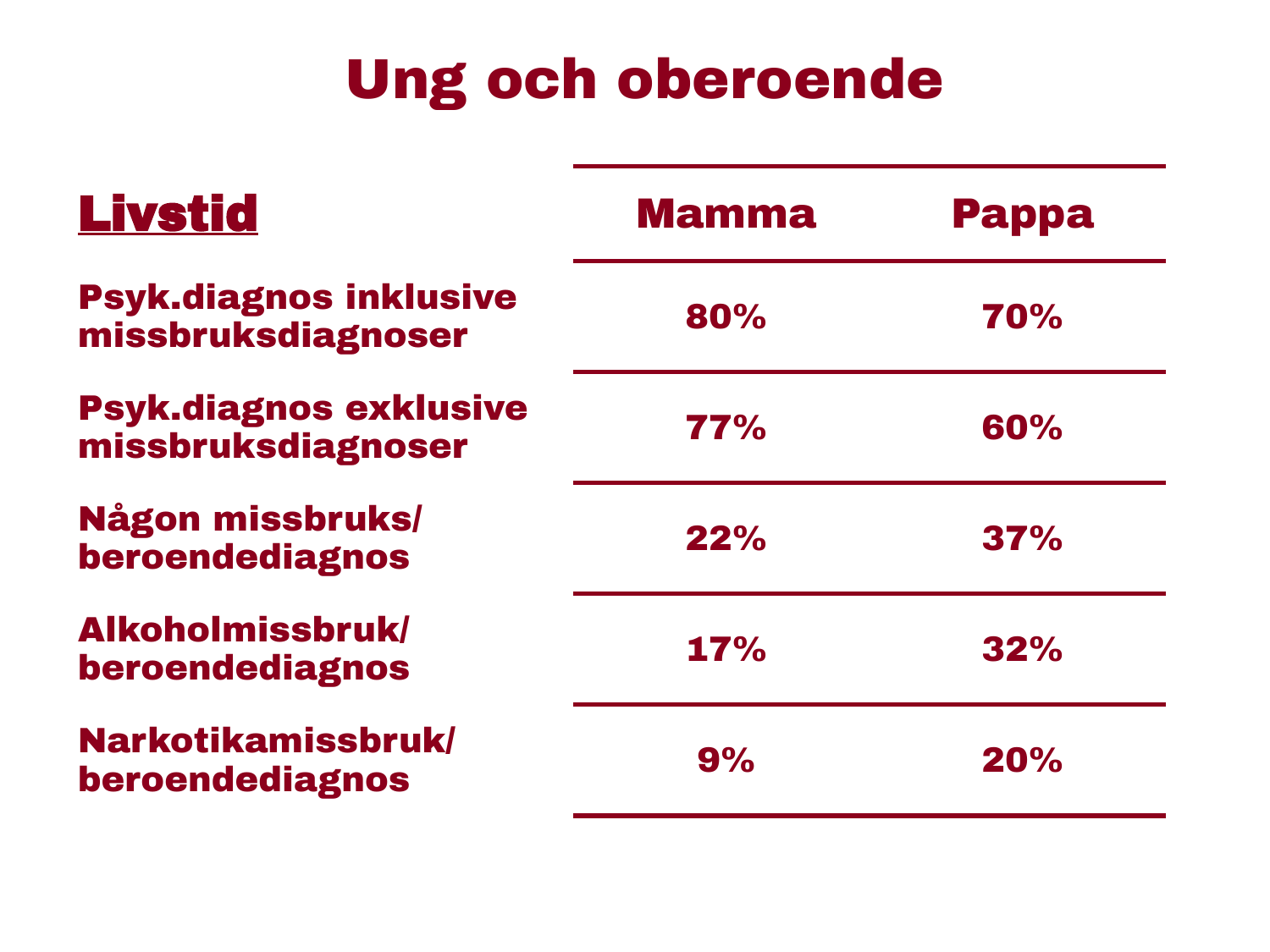

# Ung och oberoende
| Livstid | Mamma | Pappa |
| --- | --- | --- |
| Psyk.diagnos inklusive missbruksdiagnoser | 80% | 70% |
| Psyk.diagnos exklusive missbruksdiagnoser | 77% | 60% |
| Någon missbruks/ beroendediagnos | 22% | 37% |
| Alkoholmissbruk/ beroendediagnos | 17% | 32% |
| Narkotikamissbruk/ beroendediagnos | 9% | 20% |